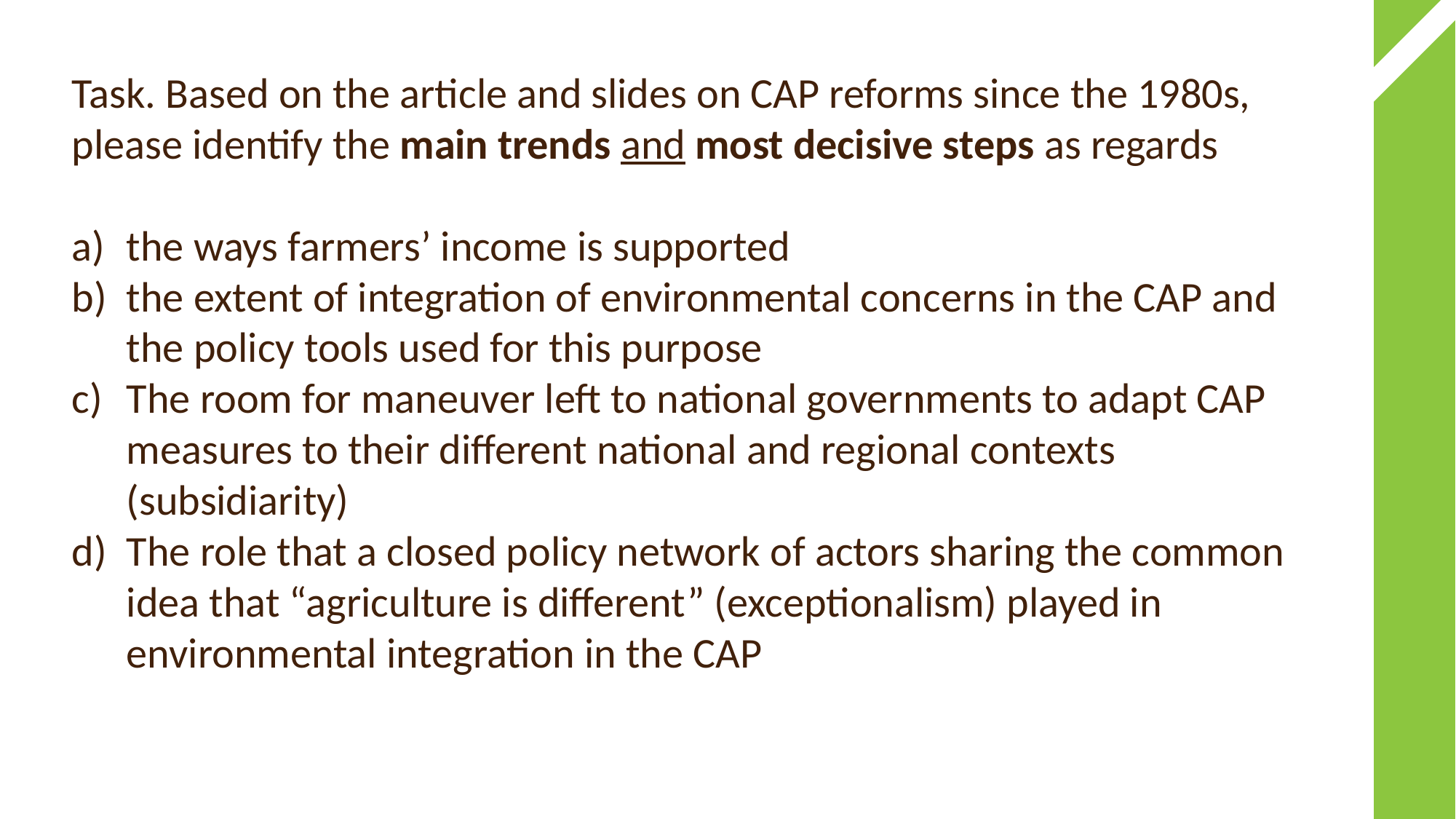

Task. Based on the article and slides on CAP reforms since the 1980s, please identify the main trends and most decisive steps as regards

the ways farmers’ income is supported
the extent of integration of environmental concerns in the CAP and the policy tools used for this purpose
The room for maneuver left to national governments to adapt CAP measures to their different national and regional contexts (subsidiarity)
The role that a closed policy network of actors sharing the common idea that “agriculture is different” (exceptionalism) played in environmental integration in the CAP